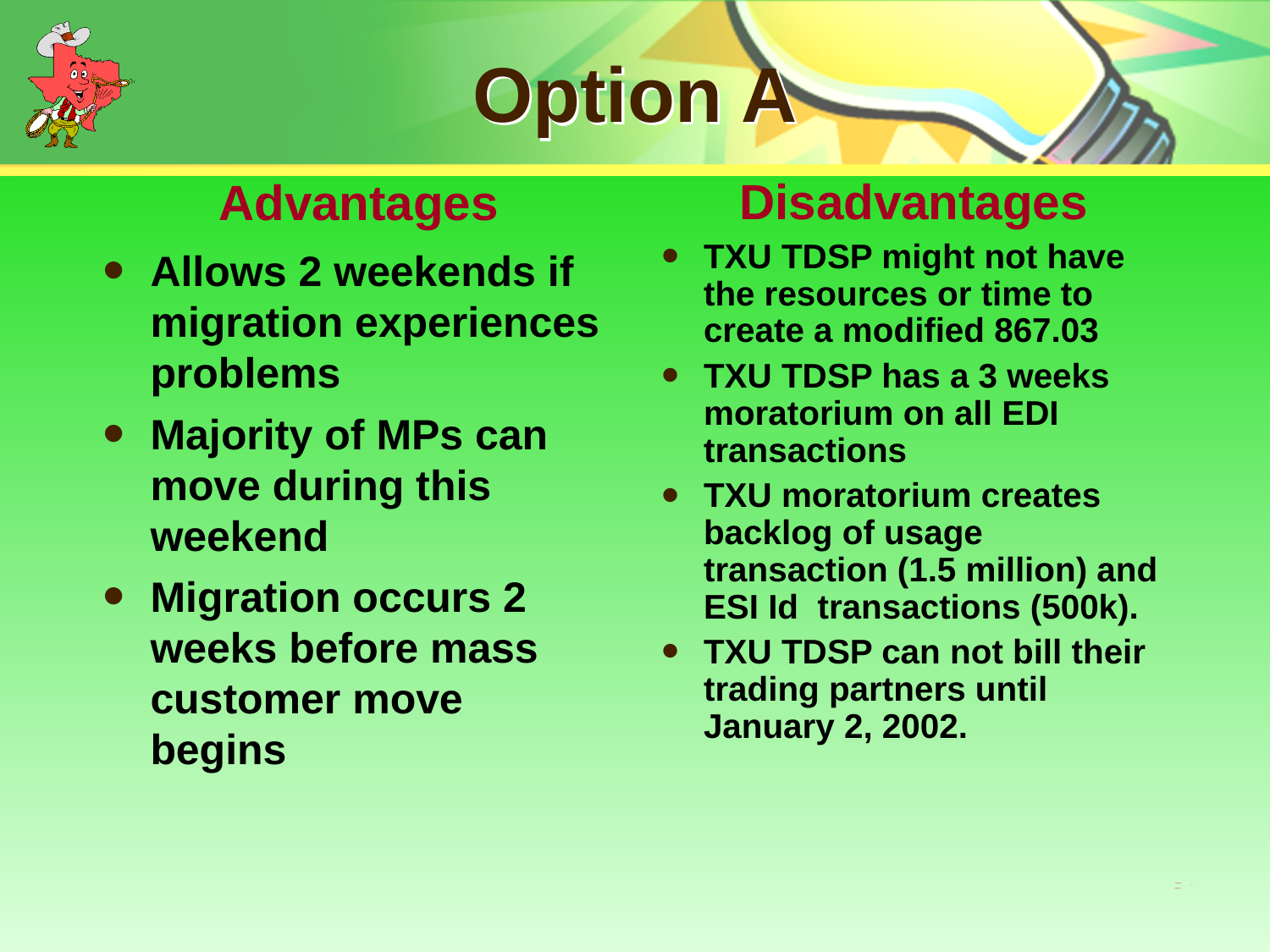

# Option A
Disadvantages
Advantages
TXU TDSP might not have the resources or time to create a modified 867.03
TXU TDSP has a 3 weeks moratorium on all EDI transactions
TXU moratorium creates backlog of usage transaction (1.5 million) and ESI Id  transactions (500k).
TXU TDSP can not bill their trading partners until January 2, 2002.

Allows 2 weekends if migration experiences problems
Majority of MPs can move during this weekend
Migration occurs 2 weeks before mass customer move begins